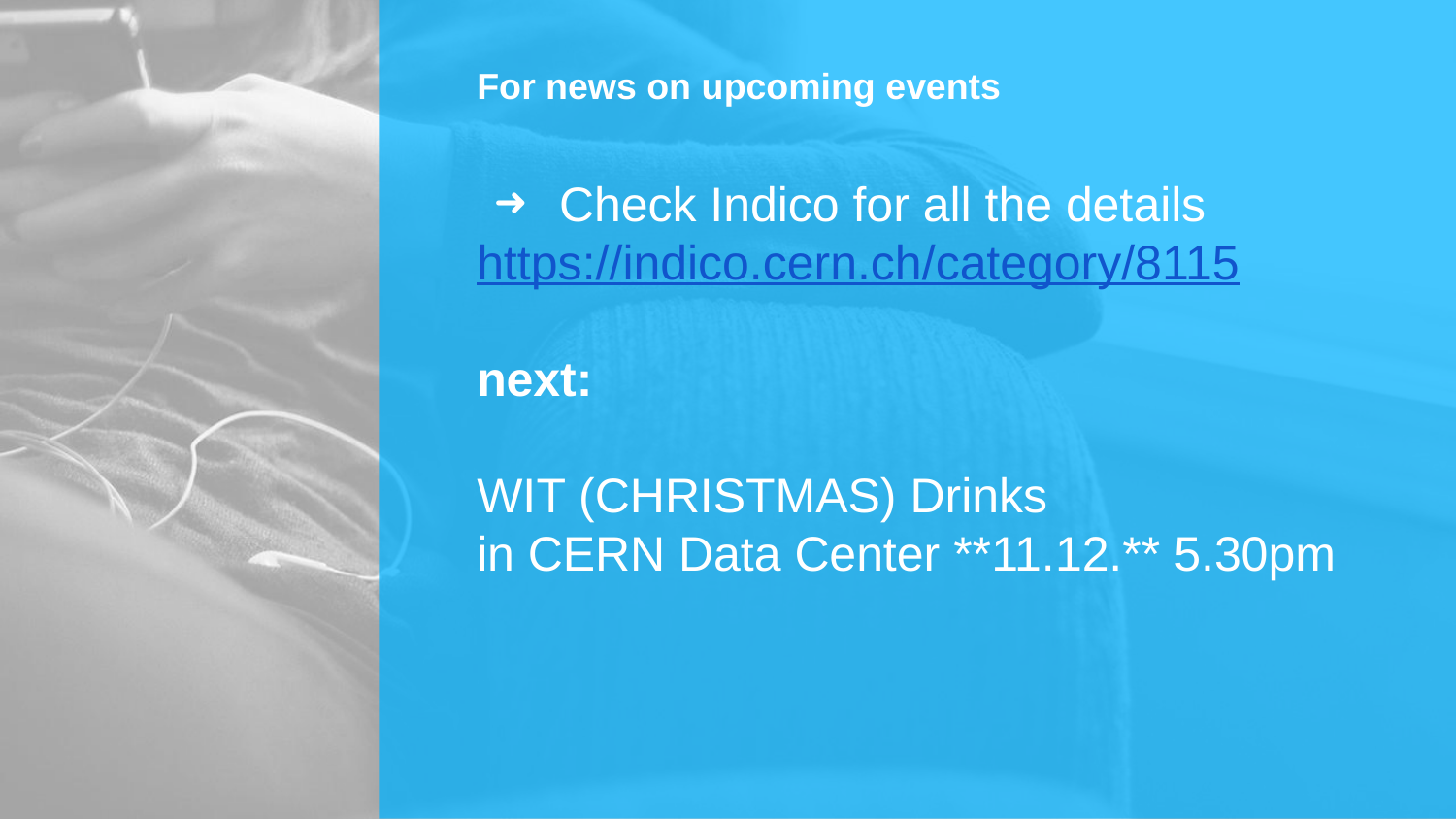

# For news on upcoming events
 Check Indico for all the details
https://indico.cern.ch/category/8115

next:

WIT (CHRISTMAS) Drinks
in CERN Data Center **11.12.** 5.30pm